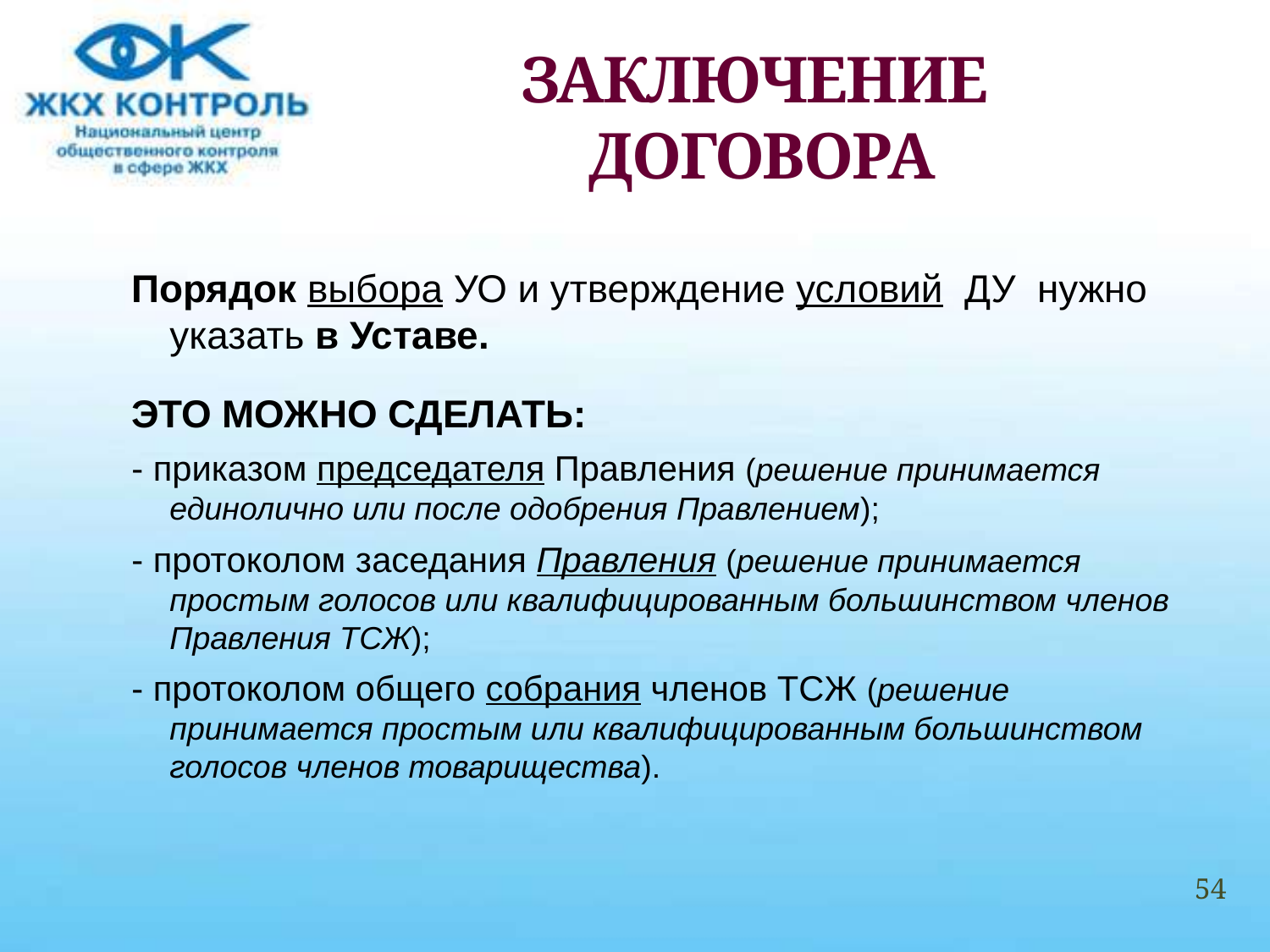

# ЗАКЛЮЧЕНИЕ ДОГОВОРА
Порядок выбора УО и утверждение условий  ДУ  нужно указать в Уставе.
ЭТО МОЖНО СДЕЛАТЬ:
- приказом председателя Правления (решение принимается единолично или после одобрения Правлением);
- протоколом заседания Правления (решение принимается простым голосов или квалифицированным большинством членов Правления ТСЖ);
- протоколом общего собрания членов ТСЖ (решение принимается простым или квалифицированным большинством голосов членов товарищества).

54